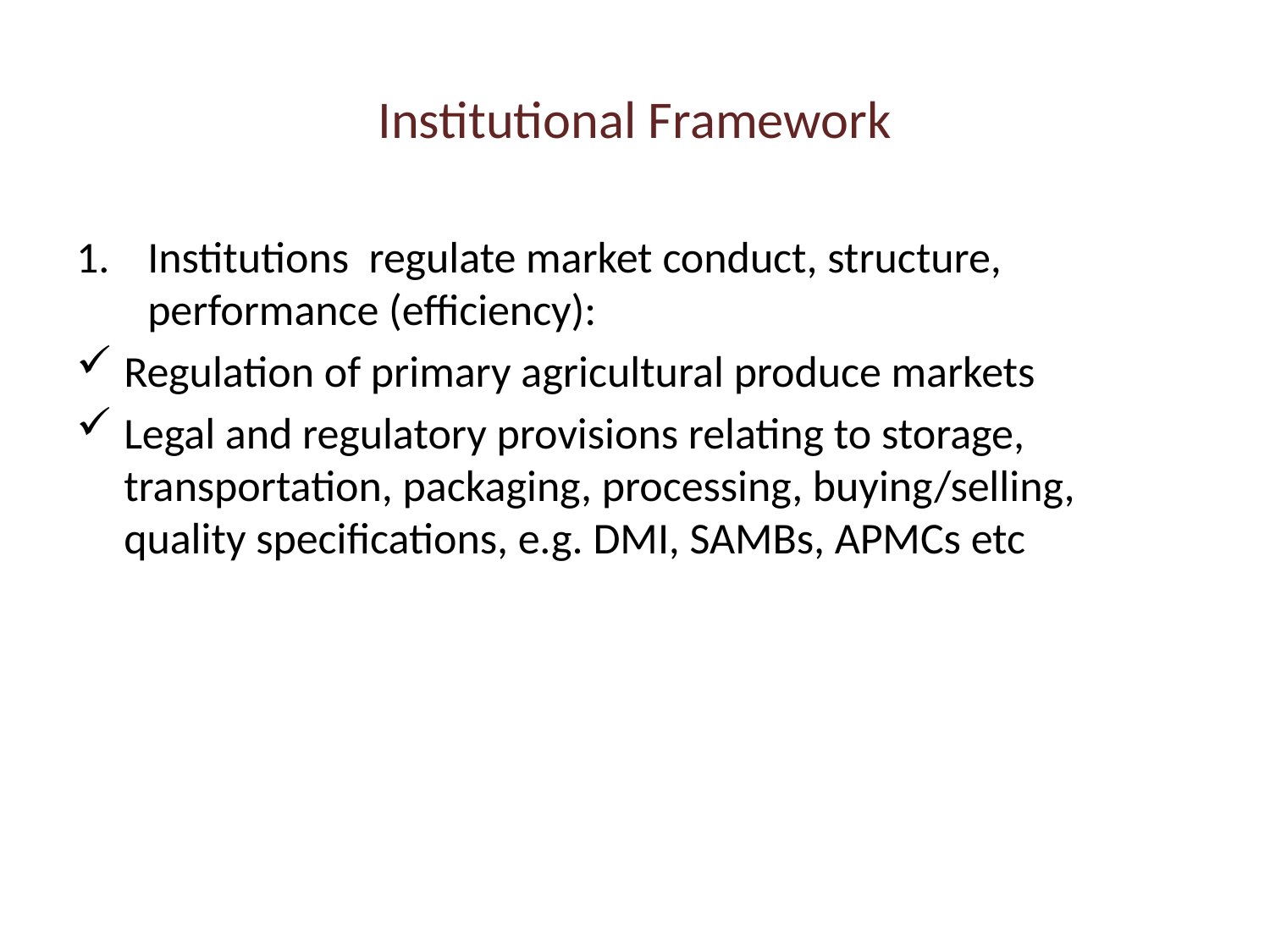

# Institutional Framework
Institutions  regulate market conduct, structure, performance (efficiency):
Regulation of primary agricultural produce markets
Legal and regulatory provisions relating to storage, transportation, packaging, processing, buying/selling, quality specifications, e.g. DMI, SAMBs, APMCs etc